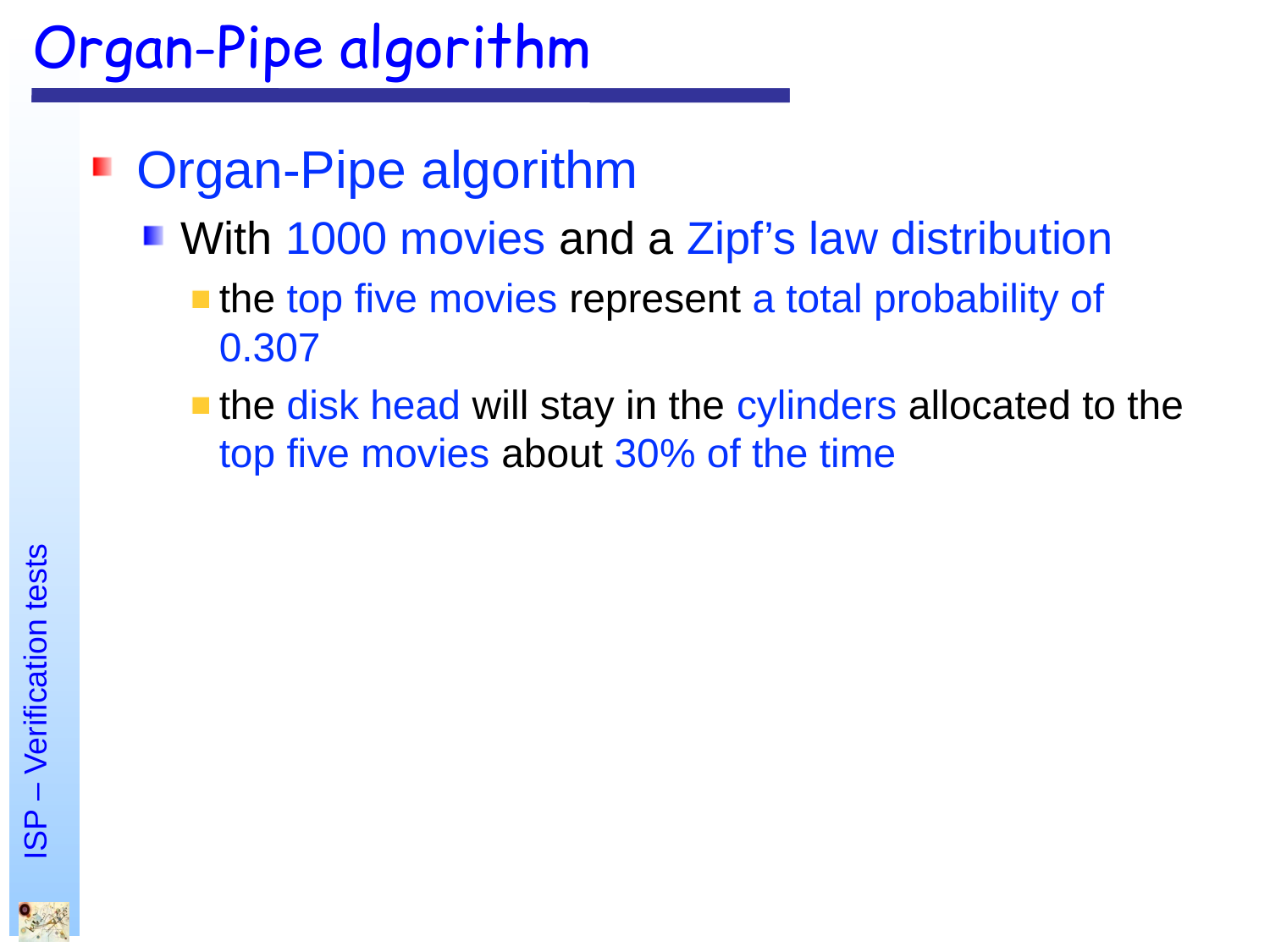

# Organ-Pipe algorithm

Organ-Pipe algorithm
With 1000 movies and a Zipf’s law distribution
the top five movies represent a total probability of 0.307
the disk head will stay in the cylinders allocated to the top five movies about 30% of the time